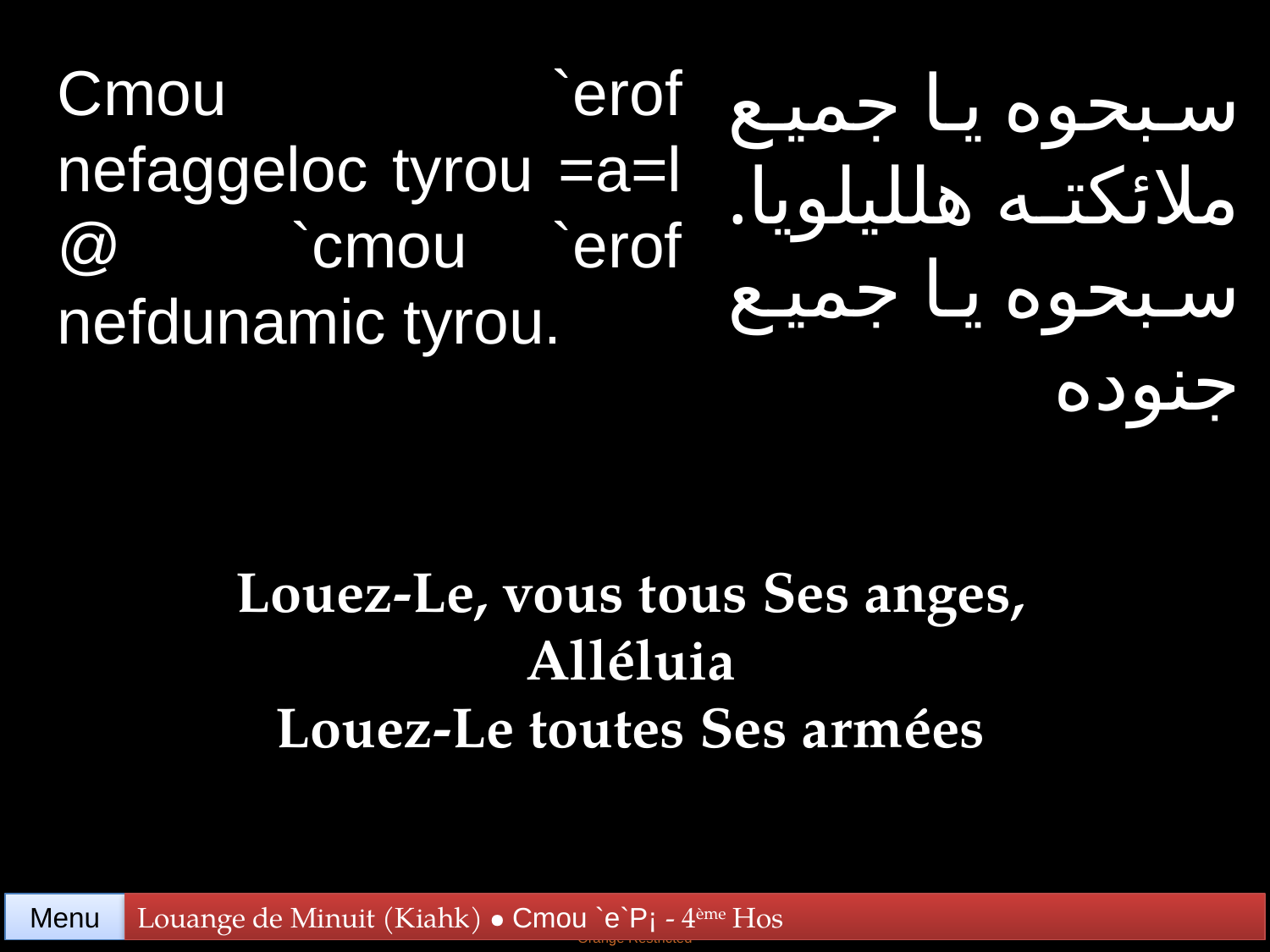

Cmou `erof nefaggeloc tyrou =a=l @  `cmou `erof nefdunamic tyrou.
سبحوه يا جميع ملائكته هلليلويا. سبحوه يا جميع جنوده
Louez-Le, vous tous Ses anges, Alléluia
Louez-Le toutes Ses armées
Menu
Louange de Minuit (Kiahk) • Cmou `e`P¡ - 4ème Hos